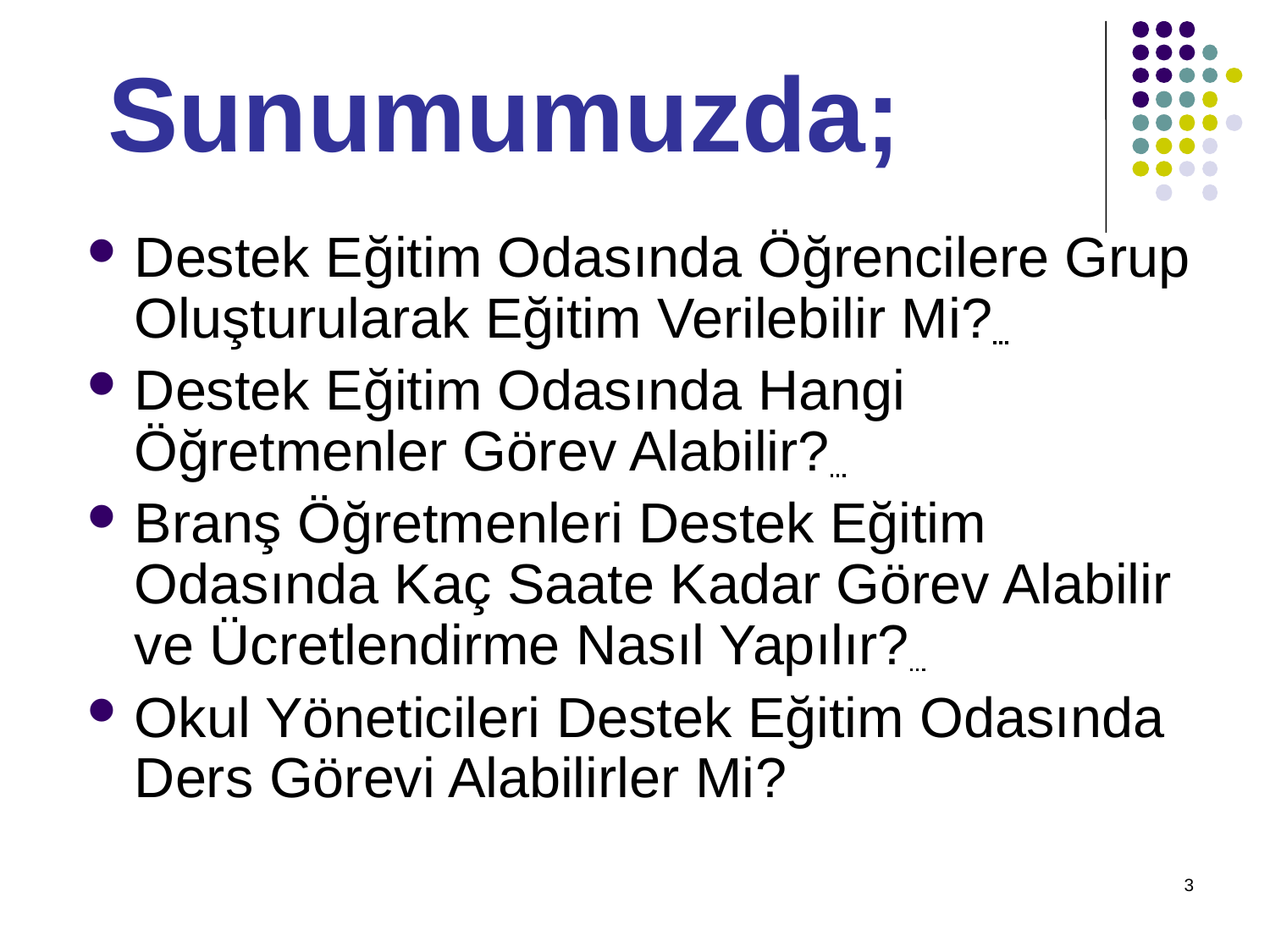

# Sunumumuzda;
Destek Eğitim Odasında Öğrencilere Grup Oluşturularak Eğitim Verilebilir Mi?
Destek Eğitim Odasında Hangi Öğretmenler Görev Alabilir?
Branş Öğretmenleri Destek Eğitim Odasında Kaç Saate Kadar Görev Alabilir ve Ücretlendirme Nasıl Yapılır?
Okul Yöneticileri Destek Eğitim Odasında Ders Görevi Alabilirler Mi?
3